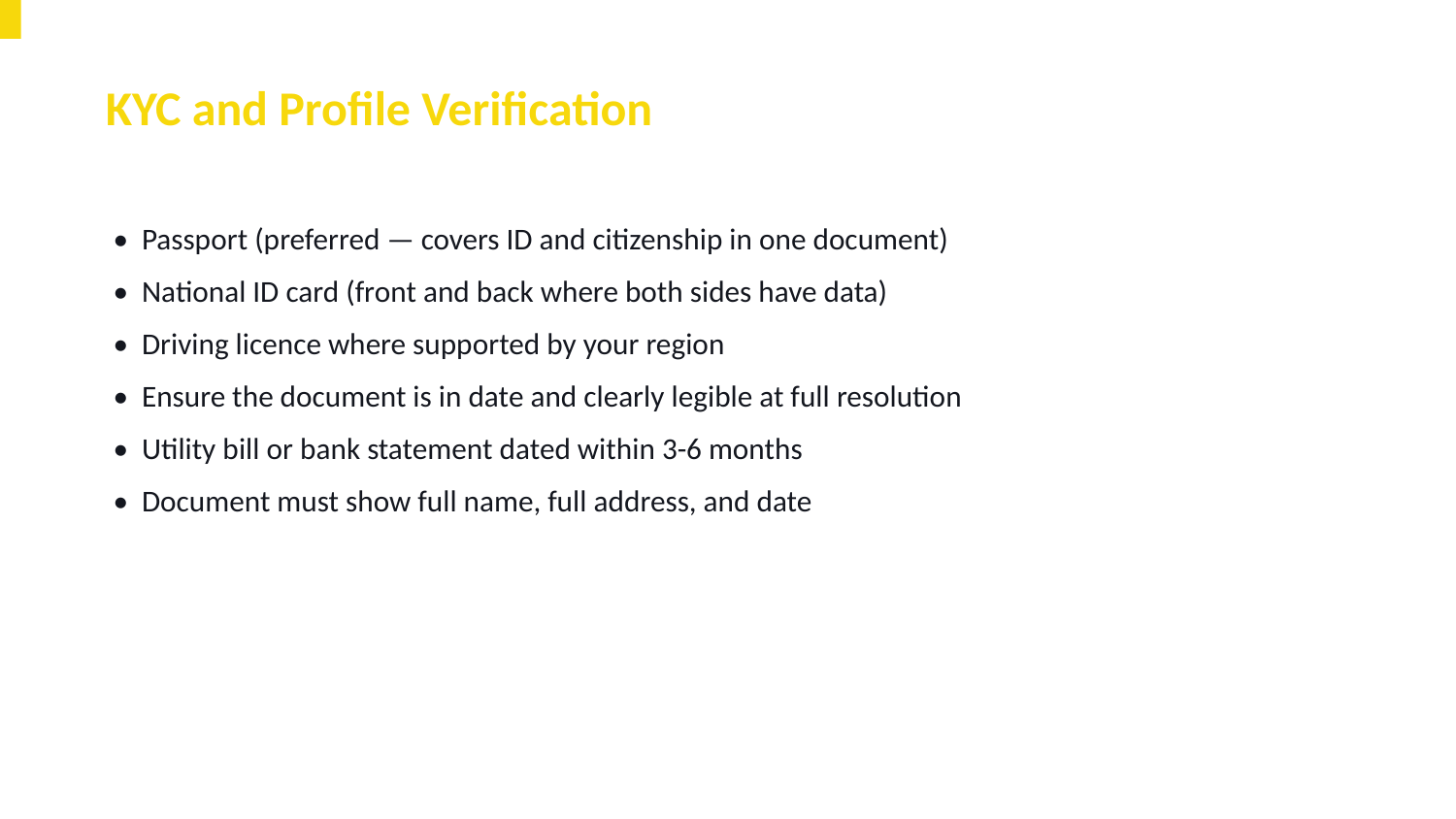

KYC and Profile Verification
•  Passport (preferred — covers ID and citizenship in one document)
•  National ID card (front and back where both sides have data)
•  Driving licence where supported by your region
•  Ensure the document is in date and clearly legible at full resolution
•  Utility bill or bank statement dated within 3-6 months
•  Document must show full name, full address, and date